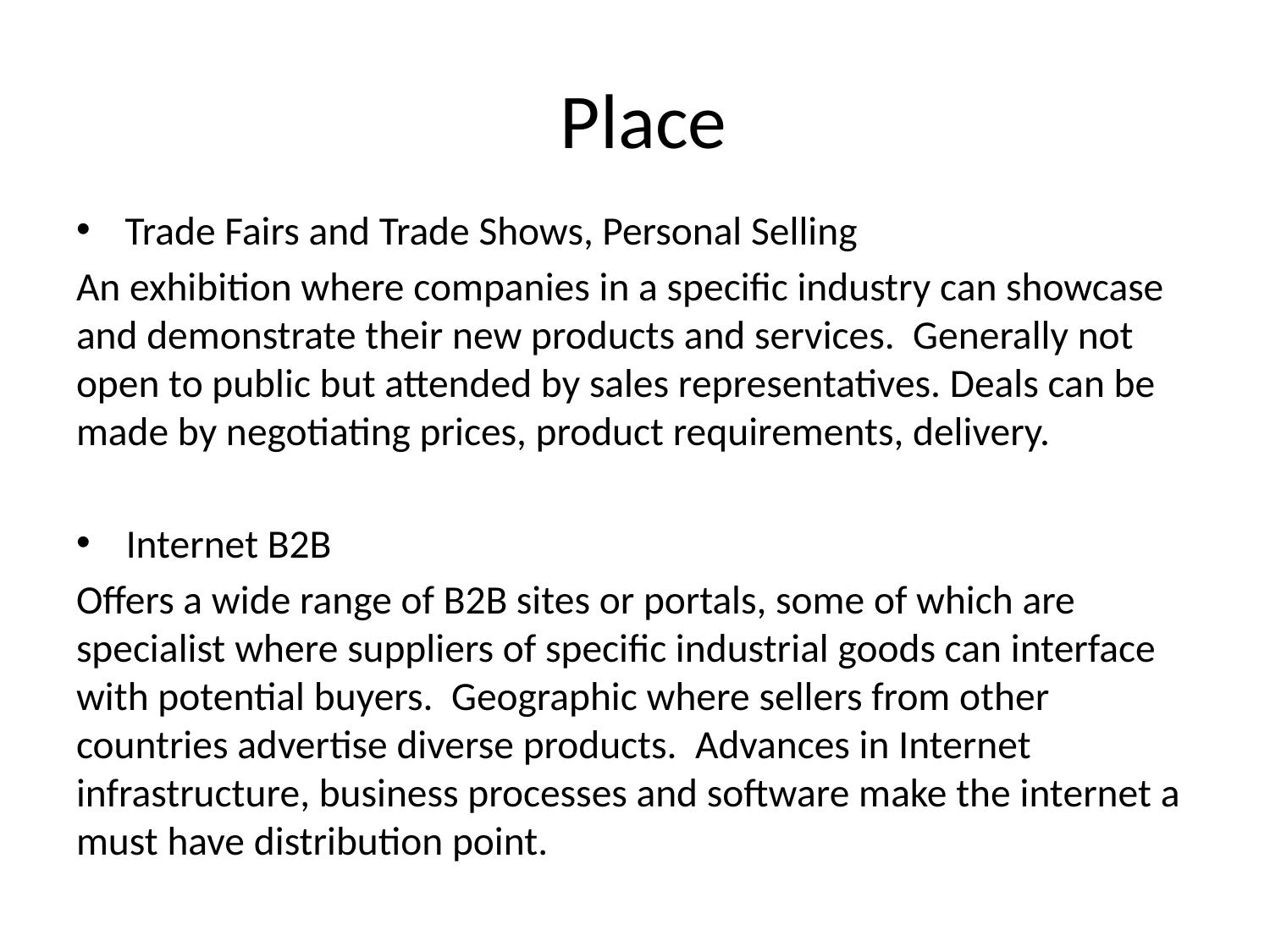

# Place
Trade Fairs and Trade Shows, Personal Selling
An exhibition where companies in a specific industry can showcase and demonstrate their new products and services.  Generally not open to public but attended by sales representatives. Deals can be made by negotiating prices, product requirements, delivery.

    Internet B2B
Offers a wide range of B2B sites or portals, some of which are specialist where suppliers of specific industrial goods can interface with potential buyers.  Geographic where sellers from other countries advertise diverse products.  Advances in Internet infrastructure, business processes and software make the internet a must have distribution point.